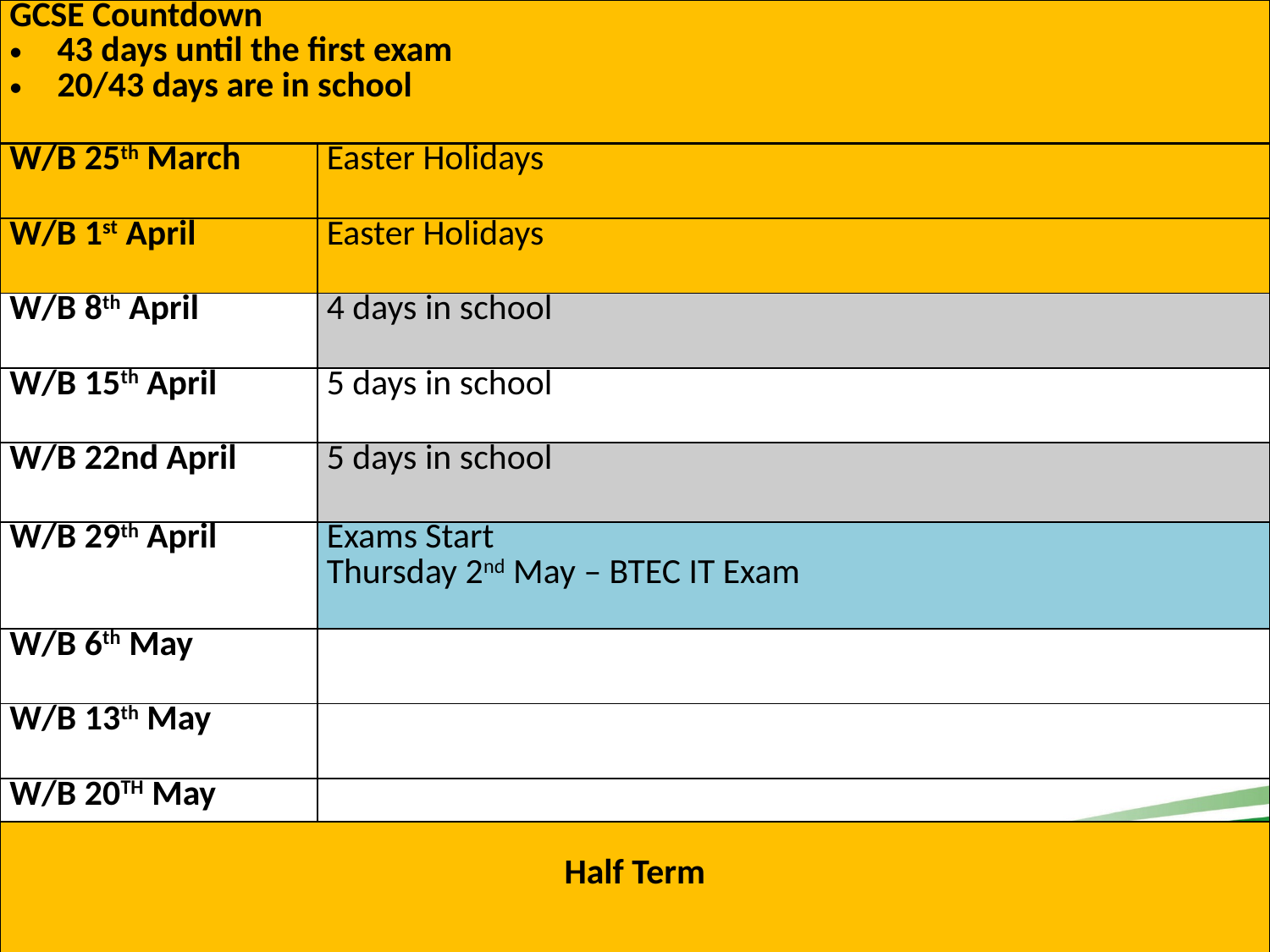

| GCSE Countdown 43 days until the first exam 20/43 days are in school |  |
| --- | --- |
| W/B 25th March | Easter Holidays |
| W/B 1st April | Easter Holidays |
| W/B 8th April | 4 days in school |
| W/B 15th April | 5 days in school |
| W/B 22nd April | 5 days in school |
| W/B 29th April | Exams Start Thursday 2nd May – BTEC IT Exam |
| W/B 6th May |  |
| W/B 13th May |  |
| W/B 20TH May |  |
| Half Term |  |